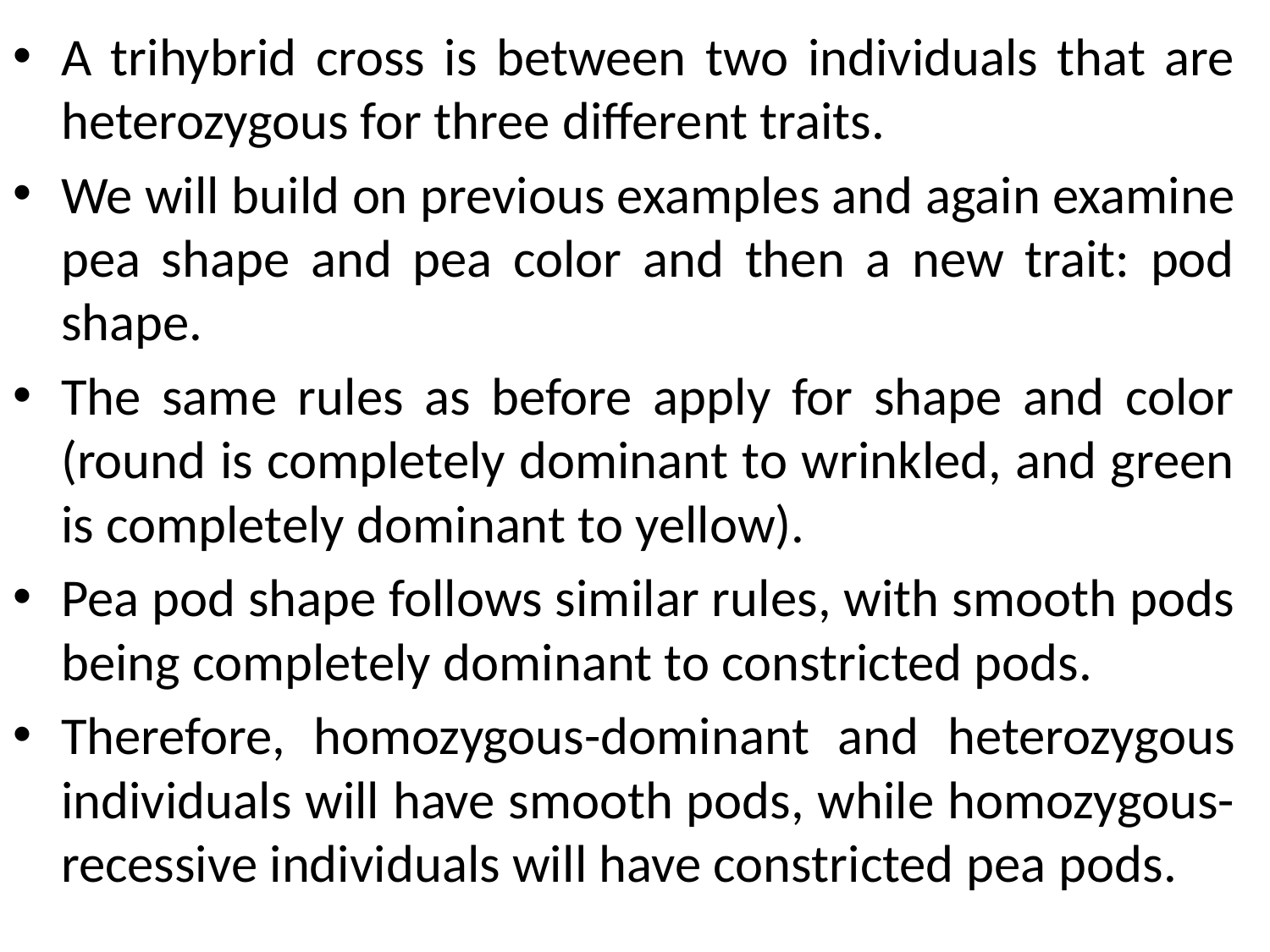

A trihybrid cross is between two individuals that are heterozygous for three different traits.
We will build on previous examples and again examine pea shape and pea color and then a new trait: pod shape.
The same rules as before apply for shape and color (round is completely dominant to wrinkled, and green is completely dominant to yellow).
Pea pod shape follows similar rules, with smooth pods being completely dominant to constricted pods.
Therefore, homozygous-dominant and heterozygous individuals will have smooth pods, while homozygous-recessive individuals will have constricted pea pods.
#